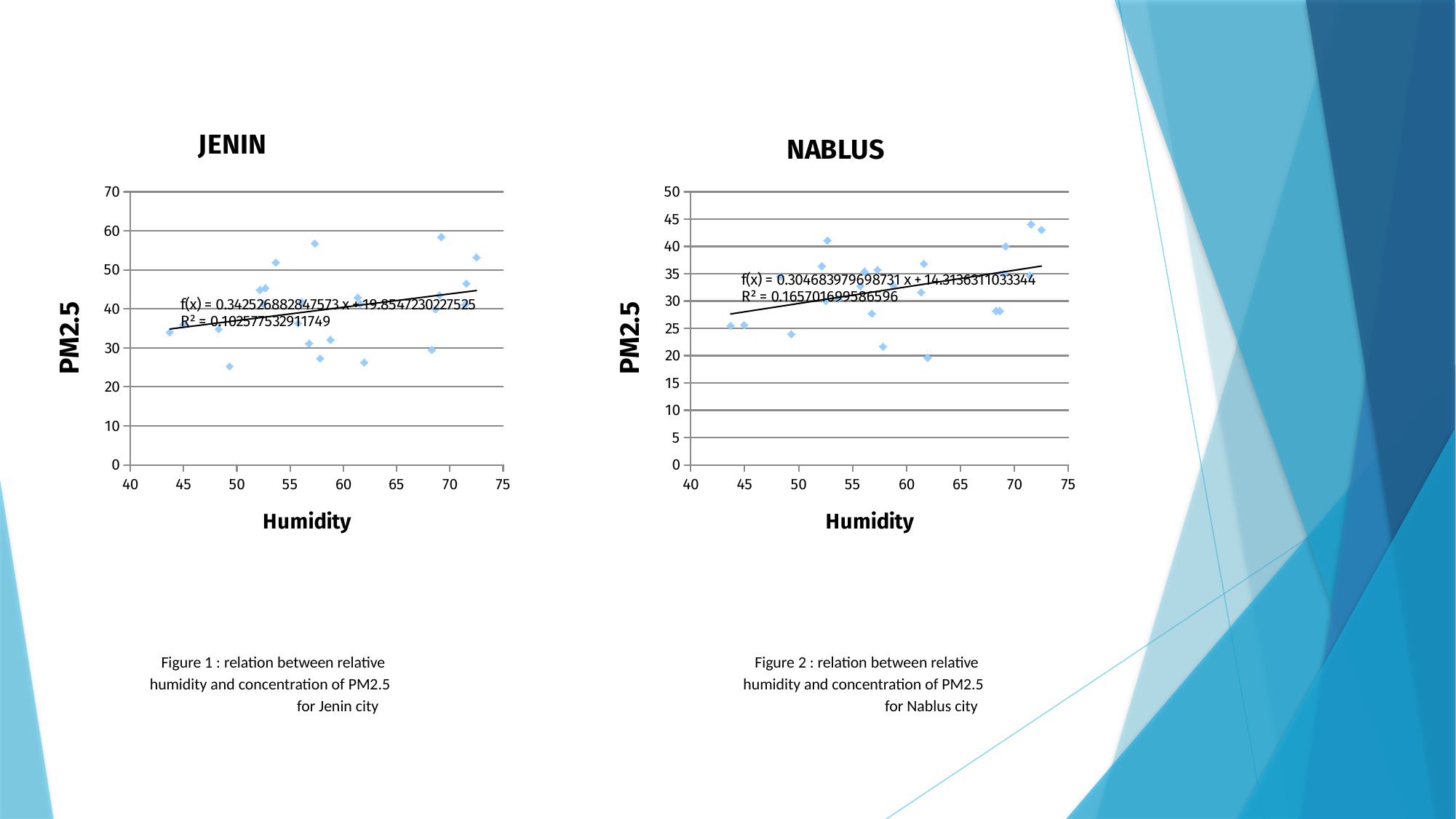

### Chart:

| Category | JENIN |
|---|---|

### Chart:

| Category | NABLUS |
|---|---|
Figure 1 : relation between relative humidity and concentration of PM2.5 for Jenin city
Figure 2 : relation between relative humidity and concentration of PM2.5 for Nablus city